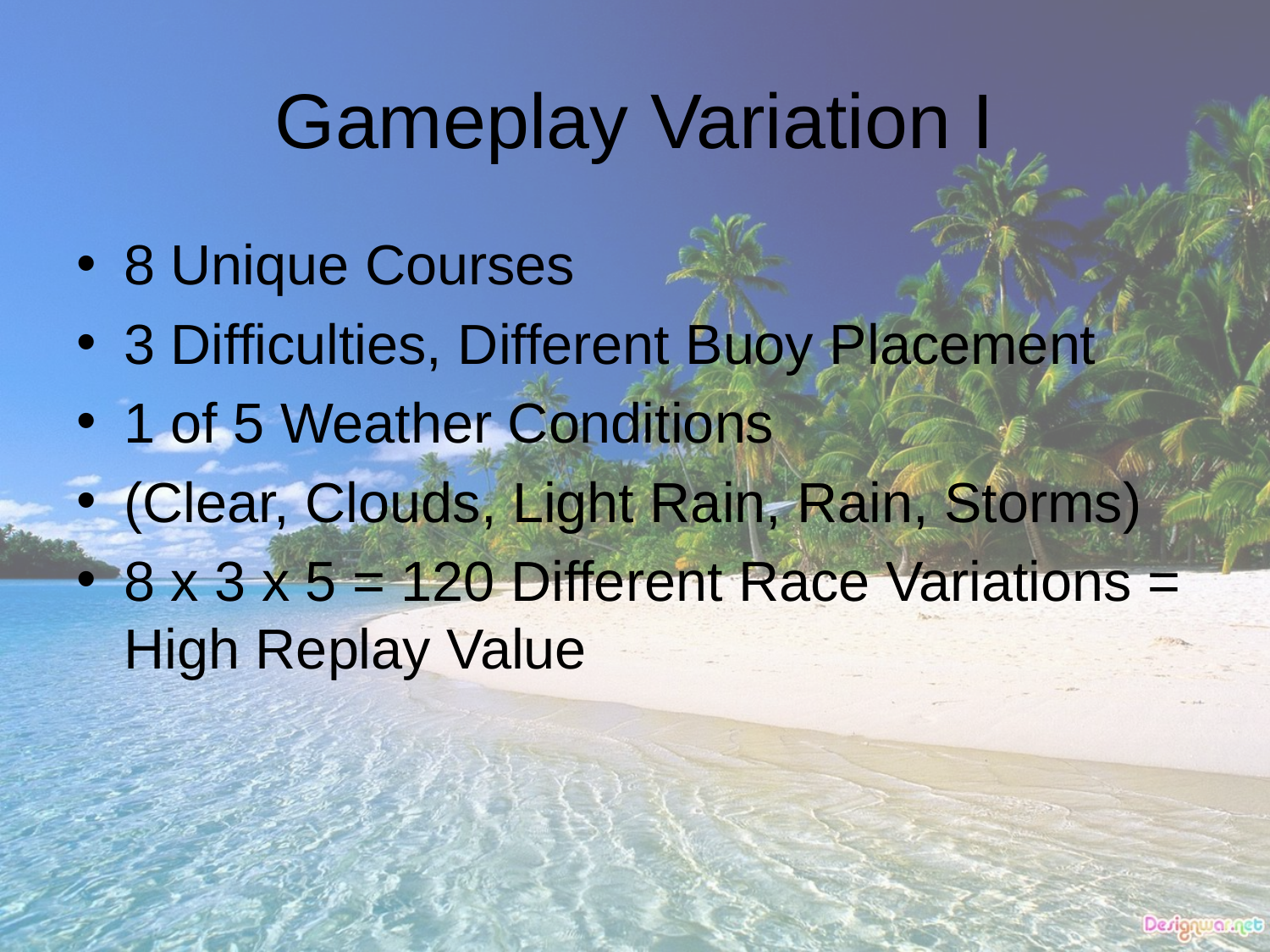

# Gameplay Variation I
8 Unique Courses
3 Difficulties, Different Buoy Placement
1 of 5 Weather Conditions
(Clear, Clouds, Light Rain, Rain, Storms)
8 x 3 x 5 = 120 Different Race Variations = High Replay Value